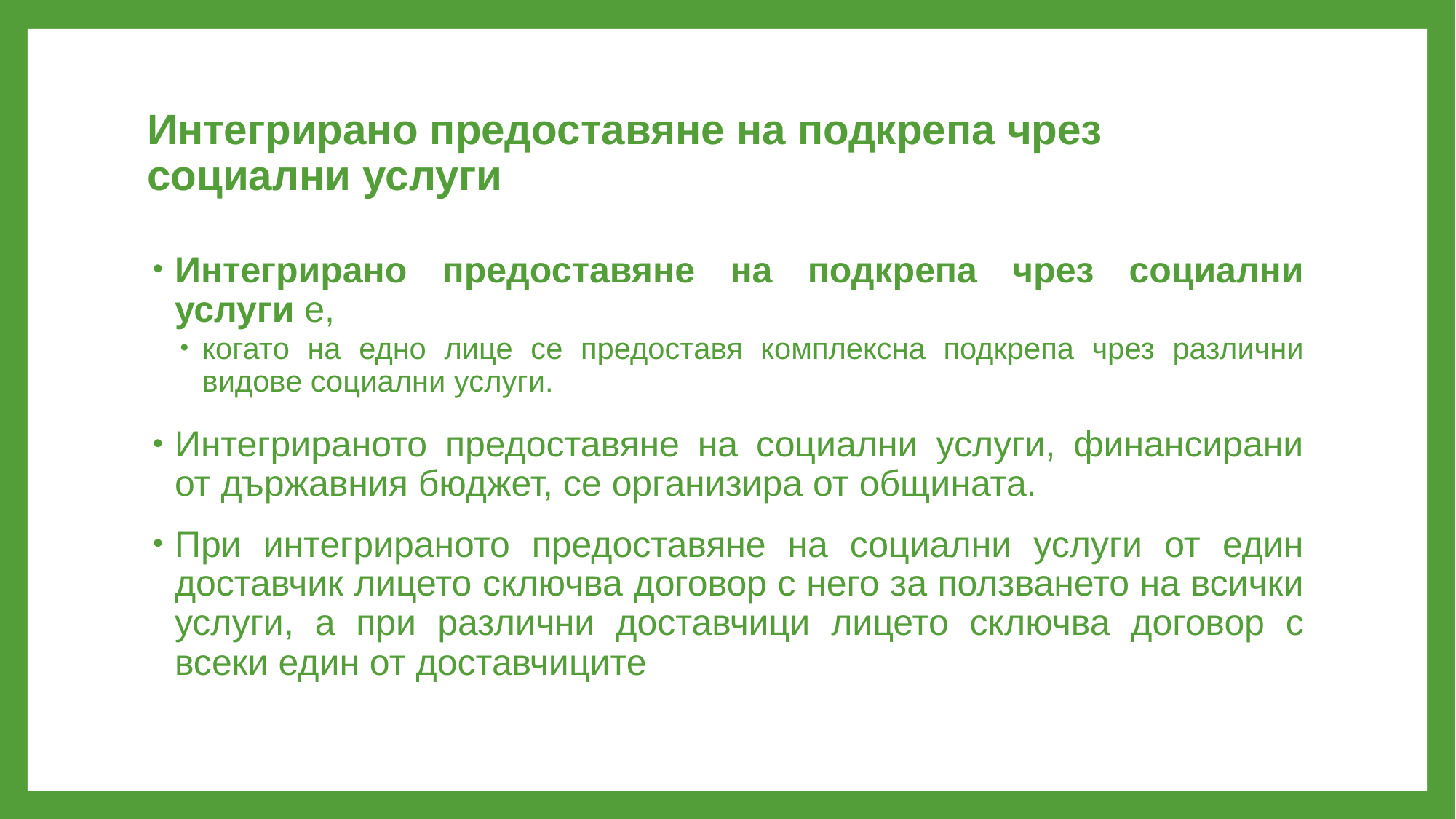

# Интегрирано предоставяне на подкрепа чрез социални услуги
Интегрирано предоставяне на подкрепа чрез социални услуги е,
когато на едно лице се предоставя комплексна подкрепа чрез различни видове социални услуги.
Интегрираното предоставяне на социални услуги, финансирани от държавния бюджет, се организира от общината.
При интегрираното предоставяне на социални услуги от един доставчик лицето сключва договор с него за ползването на всички услуги, а при различни доставчици лицето сключва договор с всеки един от доставчиците